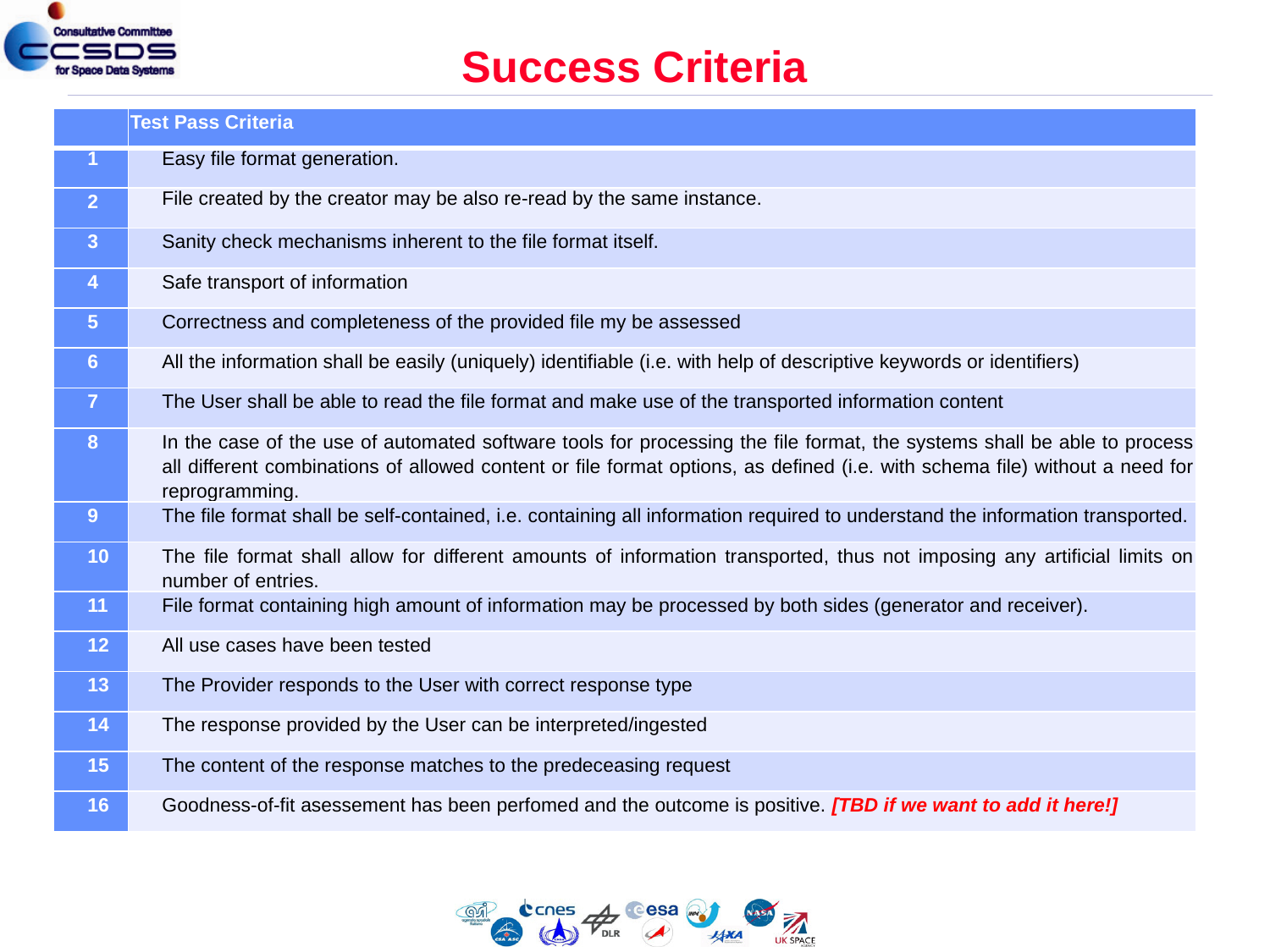

# Success Criteria
|  | Test Pass Criteria |
| --- | --- |
| 1 | Easy file format generation. |
| 2 | File created by the creator may be also re-read by the same instance. |
| 3 | Sanity check mechanisms inherent to the file format itself. |
| 4 | Safe transport of information |
| 5 | Correctness and completeness of the provided file my be assessed |
| 6 | All the information shall be easily (uniquely) identifiable (i.e. with help of descriptive keywords or identifiers) |
| 7 | The User shall be able to read the file format and make use of the transported information content |
| 8 | In the case of the use of automated software tools for processing the file format, the systems shall be able to process all different combinations of allowed content or file format options, as defined (i.e. with schema file) without a need for reprogramming. |
| 9 | The file format shall be self-contained, i.e. containing all information required to understand the information transported. |
| 10 | The file format shall allow for different amounts of information transported, thus not imposing any artificial limits on number of entries. |
| 11 | File format containing high amount of information may be processed by both sides (generator and receiver). |
| 12 | All use cases have been tested |
| 13 | The Provider responds to the User with correct response type |
| 14 | The response provided by the User can be interpreted/ingested |
| 15 | The content of the response matches to the predeceasing request |
| 16 | Goodness-of-fit asessement has been perfomed and the outcome is positive. [TBD if we want to add it here!] |